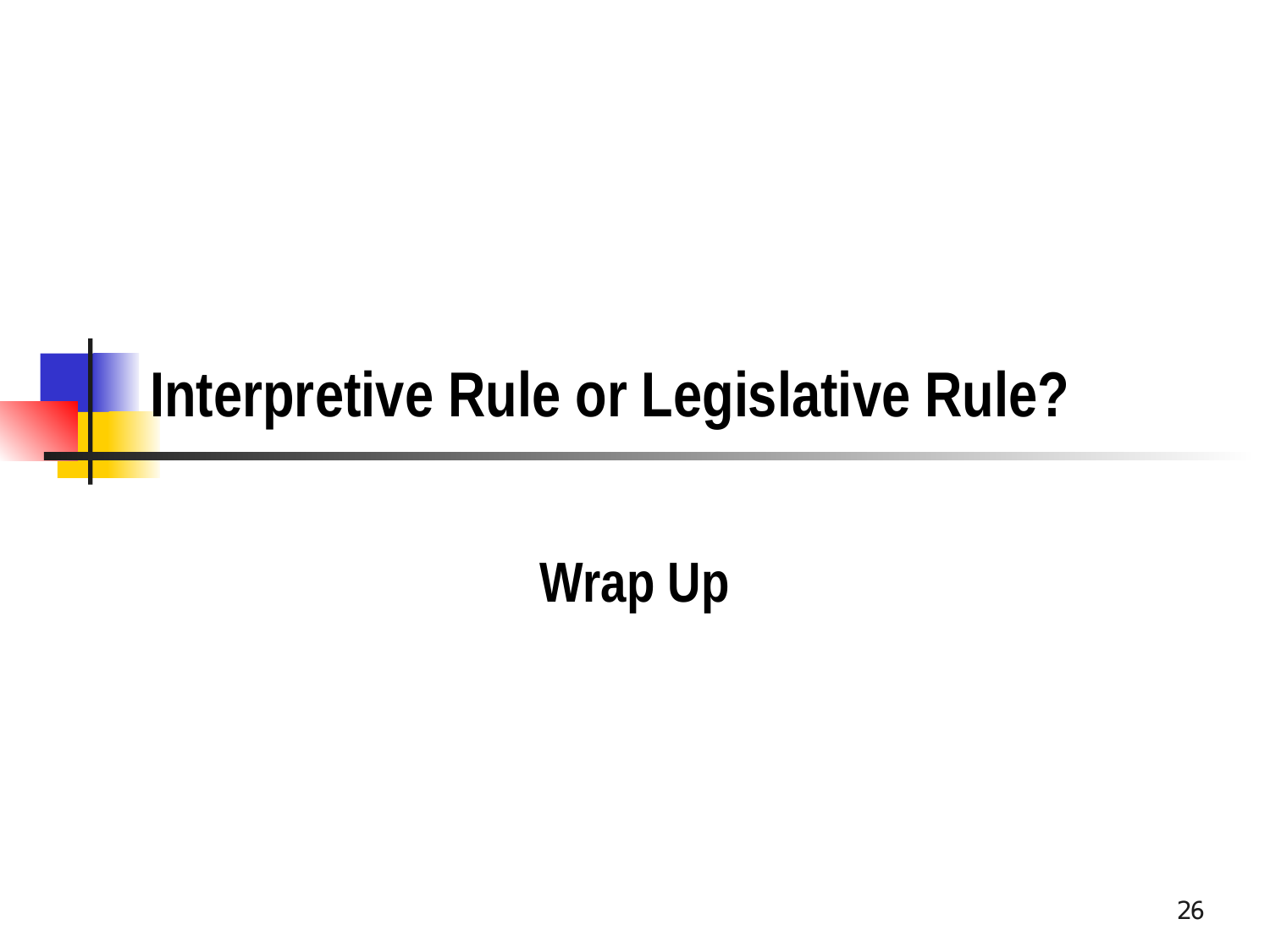

# Interpretive Rule or Legislative Rule?
Wrap Up
26